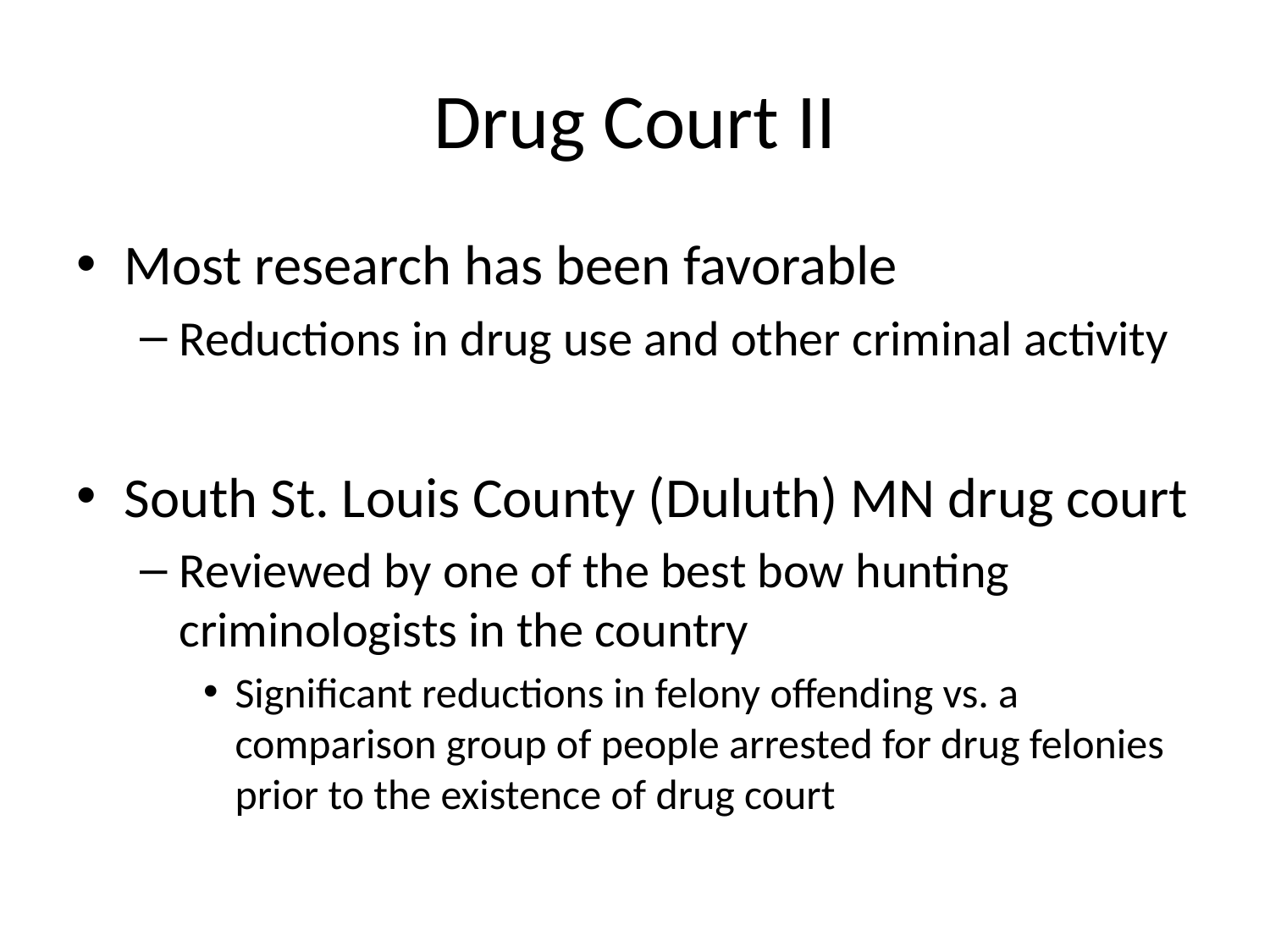

# Drug Court II
Most research has been favorable
Reductions in drug use and other criminal activity

South St. Louis County (Duluth) MN drug court
Reviewed by one of the best bow hunting criminologists in the country
Significant reductions in felony offending vs. a comparison group of people arrested for drug felonies prior to the existence of drug court